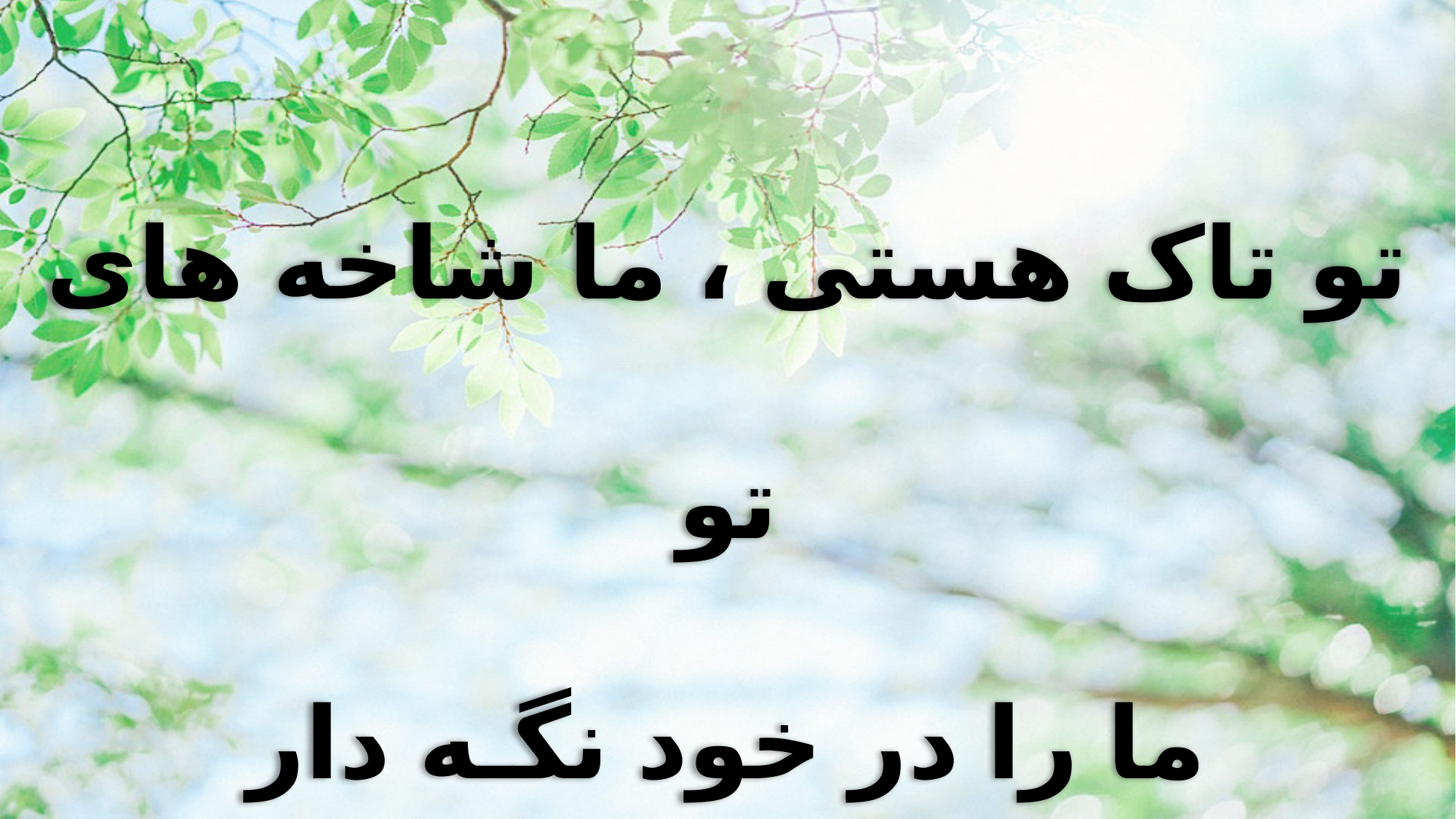

تو تاک هستی ، ما شاخه های تو
ما را در خود نگـه دار